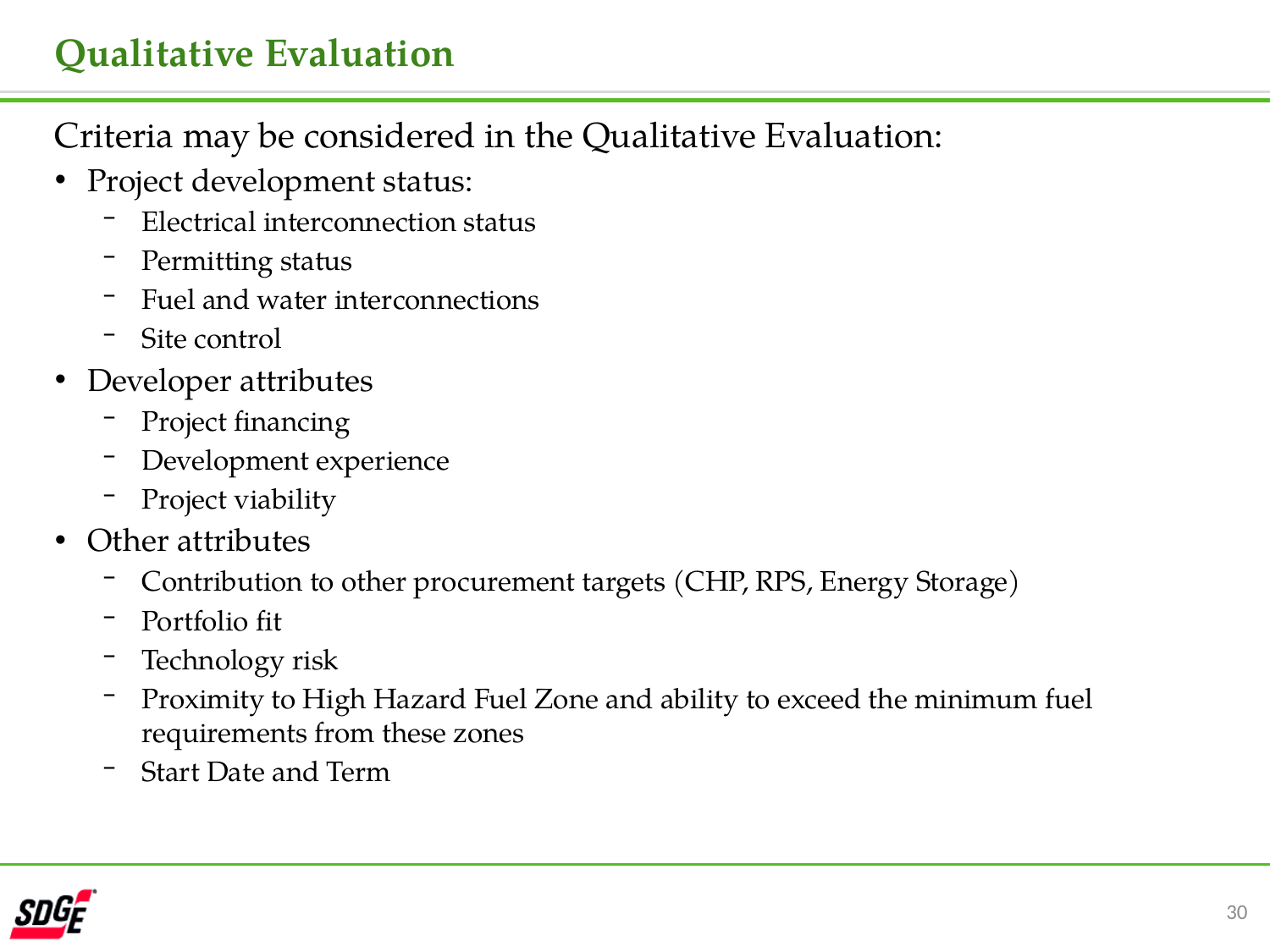

Qualitative Evaluation
Criteria may be considered in the Qualitative Evaluation:
Project development status:
Electrical interconnection status
Permitting status
Fuel and water interconnections
Site control
Developer attributes
Project financing
Development experience
Project viability
Other attributes
Contribution to other procurement targets (CHP, RPS, Energy Storage)
Portfolio fit
Technology risk
Proximity to High Hazard Fuel Zone and ability to exceed the minimum fuel requirements from these zones
Start Date and Term
30